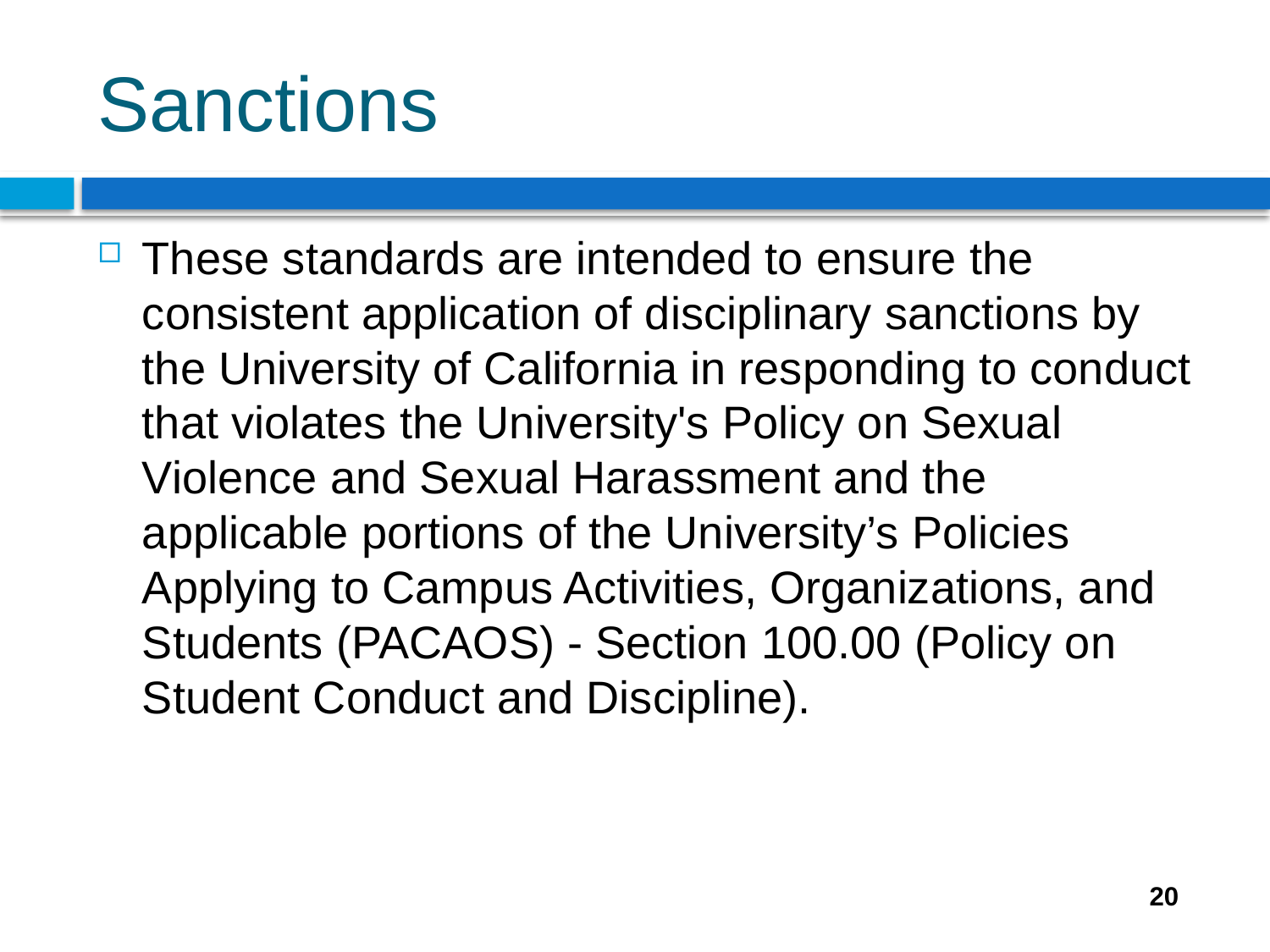

# Sanctions
These standards are intended to ensure the consistent application of disciplinary sanctions by the University of California in responding to conduct that violates the University's Policy on Sexual Violence and Sexual Harassment and the applicable portions of the University’s Policies Applying to Campus Activities, Organizations, and Students (PACAOS) - Section 100.00 (Policy on Student Conduct and Discipline).
20